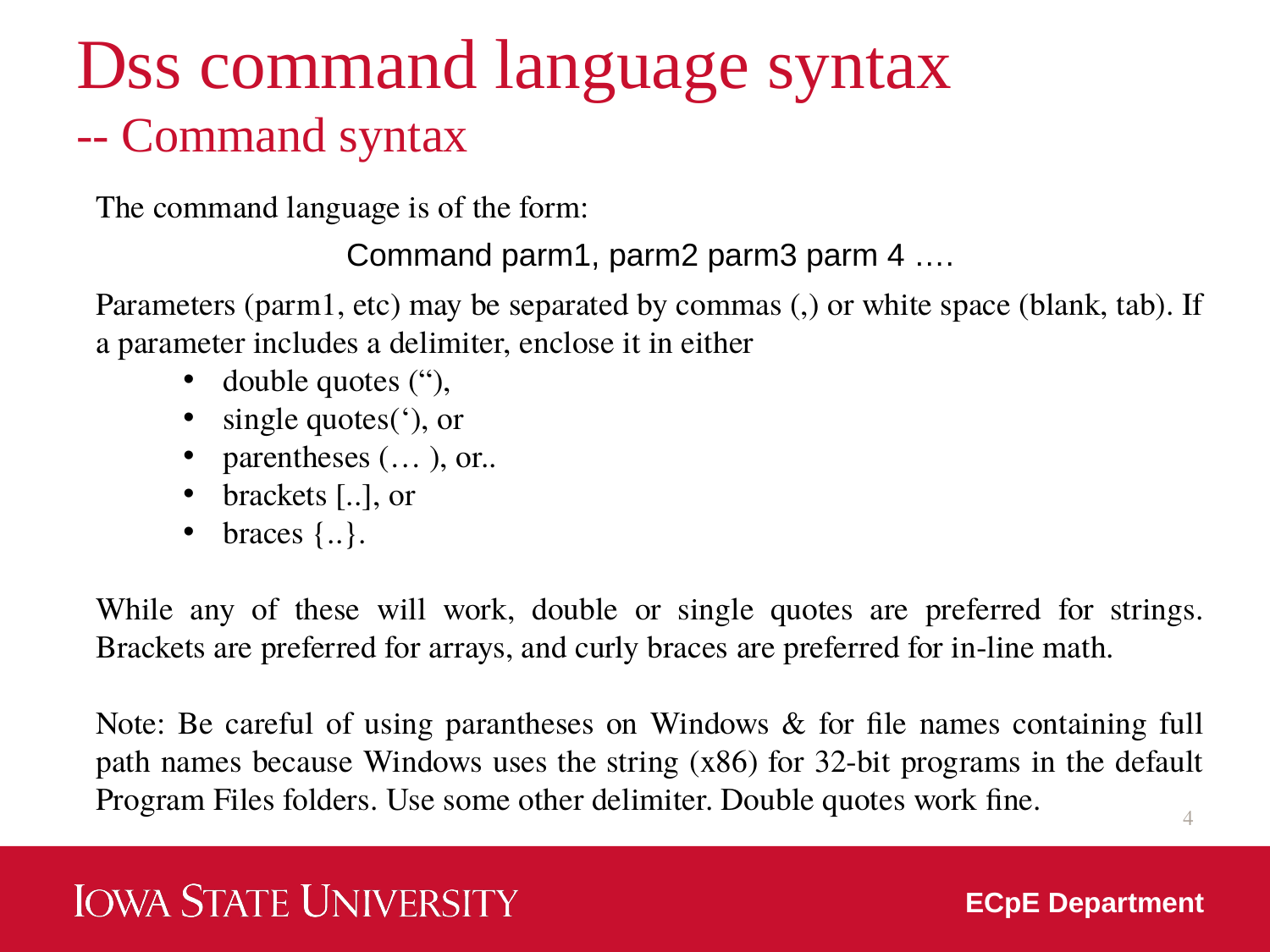

# Dss command language syntax -- Command syntax
The command language is of the form:
Command parm1, parm2 parm3 parm 4 ….
Parameters (parm1, etc) may be separated by commas (,) or white space (blank, tab). If a parameter includes a delimiter, enclose it in either
double quotes (“),
single quotes(‘), or
parentheses (… ), or..
brackets [..], or
braces {..}.

While any of these will work, double or single quotes are preferred for strings. Brackets are preferred for arrays, and curly braces are preferred for in‐line math.

Note: Be careful of using parantheses on Windows & for file names containing full path names because Windows uses the string (x86) for 32‐bit programs in the default Program Files folders. Use some other delimiter. Double quotes work fine.
4
ECpE Department